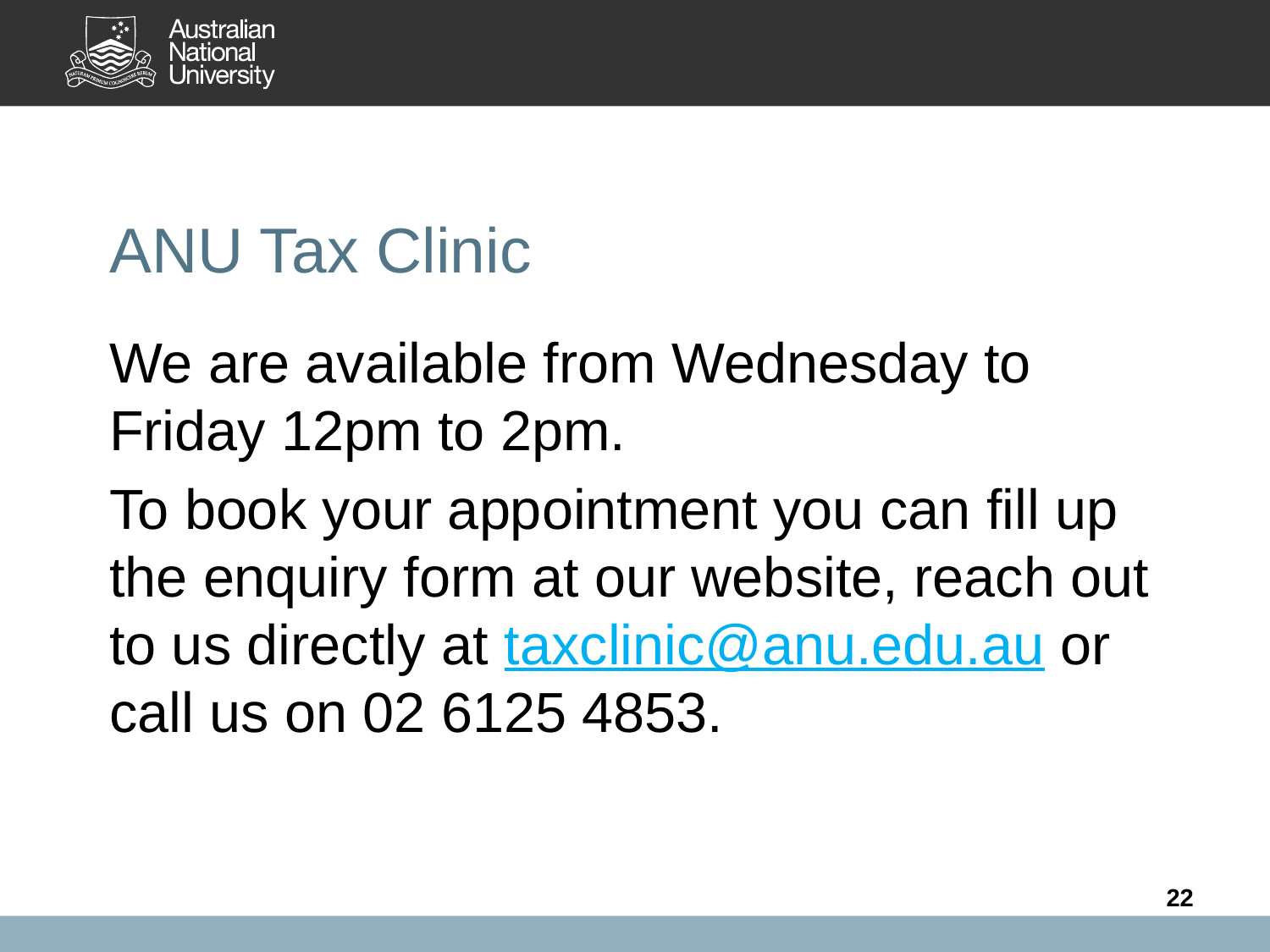

ANU Tax Clinic
We are available from Wednesday to Friday 12pm to 2pm.
To book your appointment you can fill up the enquiry form at our website, reach out to us directly at taxclinic@anu.edu.au or call us on 02 6125 4853.

22